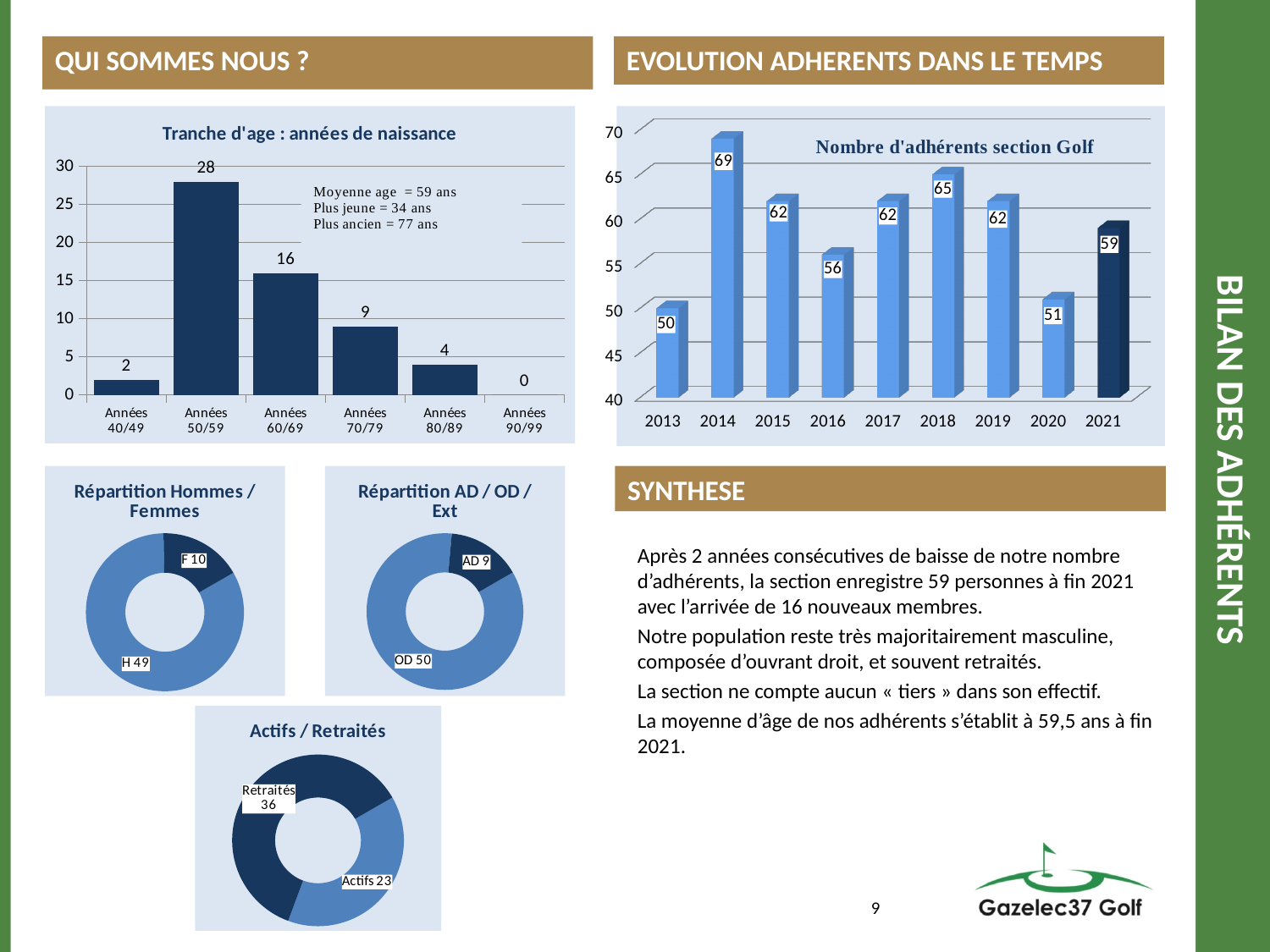

QUI SOMMES NOUS ?
EVOLUTION ADHERENTS DANS LE TEMPS
# Bilan des adhérents

### Chart: Tranche d'age : années de naissance

| Category |  |
|---|---|
| Années 40/49 | 2.0 |
| Années 50/59 | 28.0 |
| Années 60/69 | 16.0 |
| Années 70/79 | 9.0 |
| Années 80/89 | 4.0 |
| Années 90/99 | 0.0 |

[unsupported chart]

### Chart:

| Category |  |
|---|---|
| OD | 50.0 |
| AD | 9.0 |
| EXT | 0.0 |
SYNTHESE

### Chart:

| Category |  |
|---|---|
| H | 49.0 |
| F | 10.0 |
Après 2 années consécutives de baisse de notre nombre d’adhérents, la section enregistre 59 personnes à fin 2021 avec l’arrivée de 16 nouveaux membres.
Notre population reste très majoritairement masculine, composée d’ouvrant droit, et souvent retraités.
La section ne compte aucun « tiers » dans son effectif.
La moyenne d’âge de nos adhérents s’établit à 59,5 ans à fin 2021.

### Chart: Actifs / Retraités

| Category |  |
|---|---|
| Actifs | 23.0 |
| Retraités | 36.0 |
9